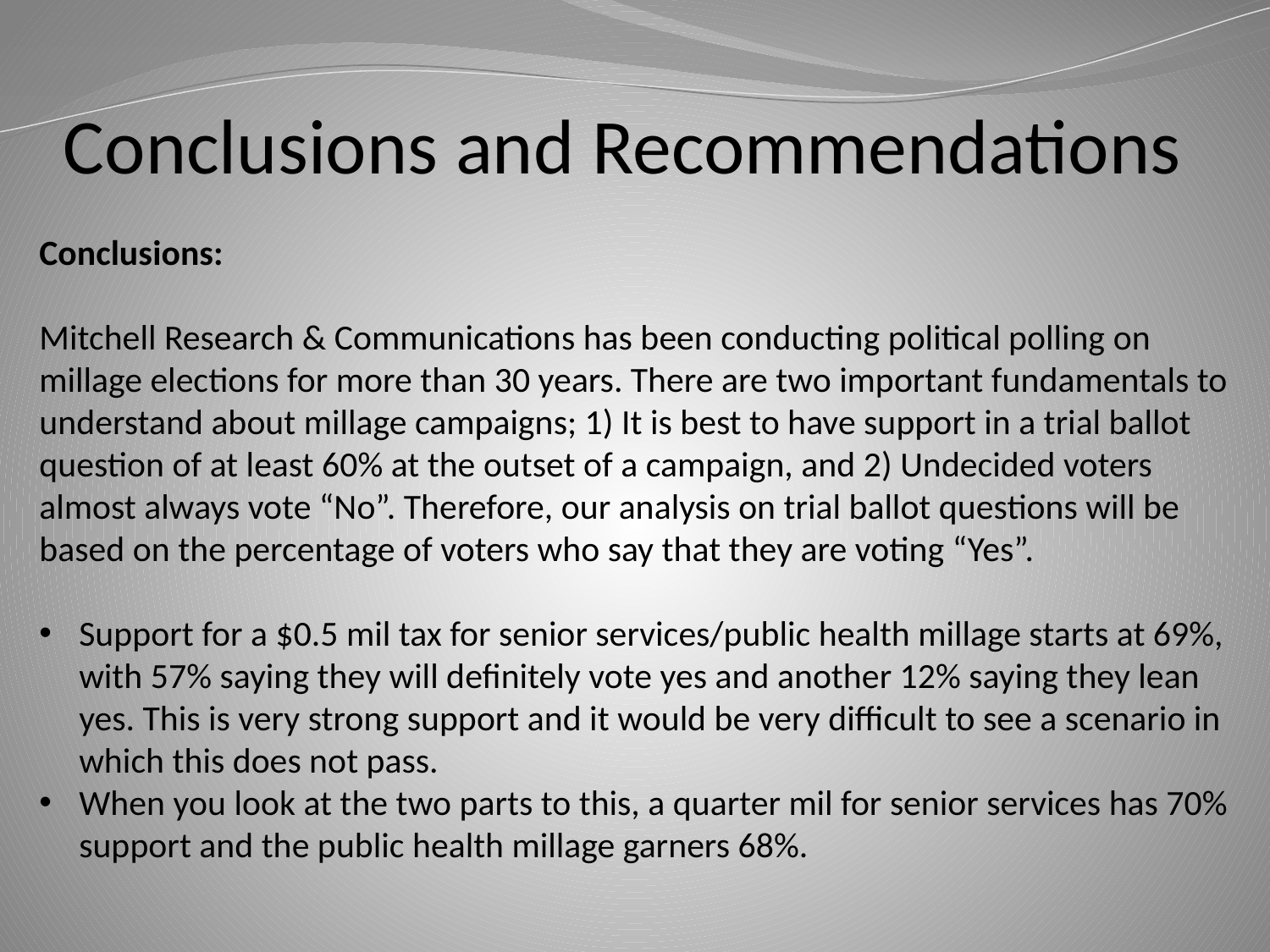

Conclusions and Recommendations
Conclusions:

Mitchell Research & Communications has been conducting political polling on millage elections for more than 30 years. There are two important fundamentals to understand about millage campaigns; 1) It is best to have support in a trial ballot question of at least 60% at the outset of a campaign, and 2) Undecided voters almost always vote “No”. Therefore, our analysis on trial ballot questions will be based on the percentage of voters who say that they are voting “Yes”.

Support for a $0.5 mil tax for senior services/public health millage starts at 69%, with 57% saying they will definitely vote yes and another 12% saying they lean yes. This is very strong support and it would be very difficult to see a scenario in which this does not pass.
When you look at the two parts to this, a quarter mil for senior services has 70% support and the public health millage garners 68%.